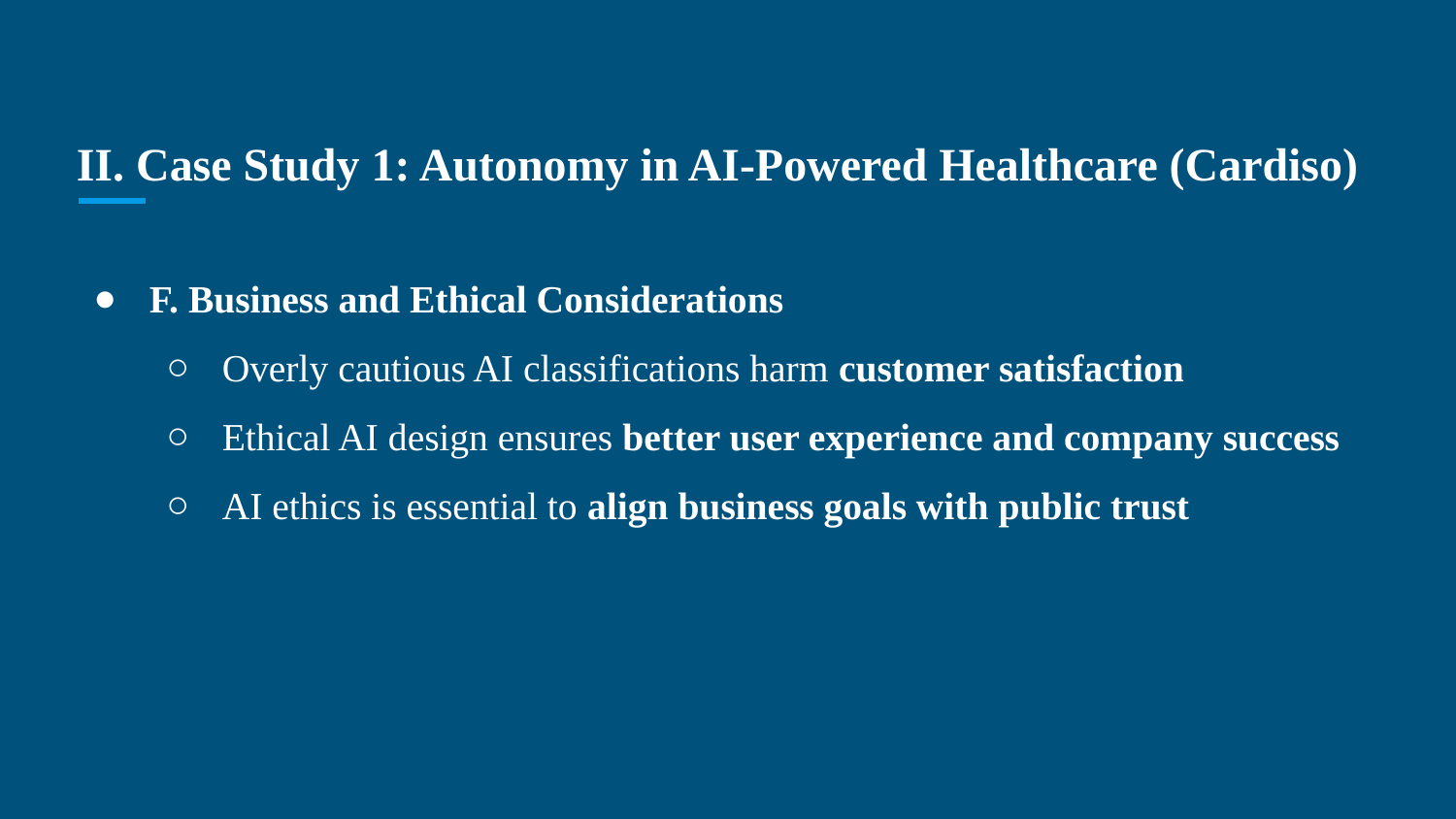

# II. Case Study 1: Autonomy in AI-Powered Healthcare (Cardiso)

F. Business and Ethical Considerations
Overly cautious AI classifications harm customer satisfaction
Ethical AI design ensures better user experience and company success
AI ethics is essential to align business goals with public trust